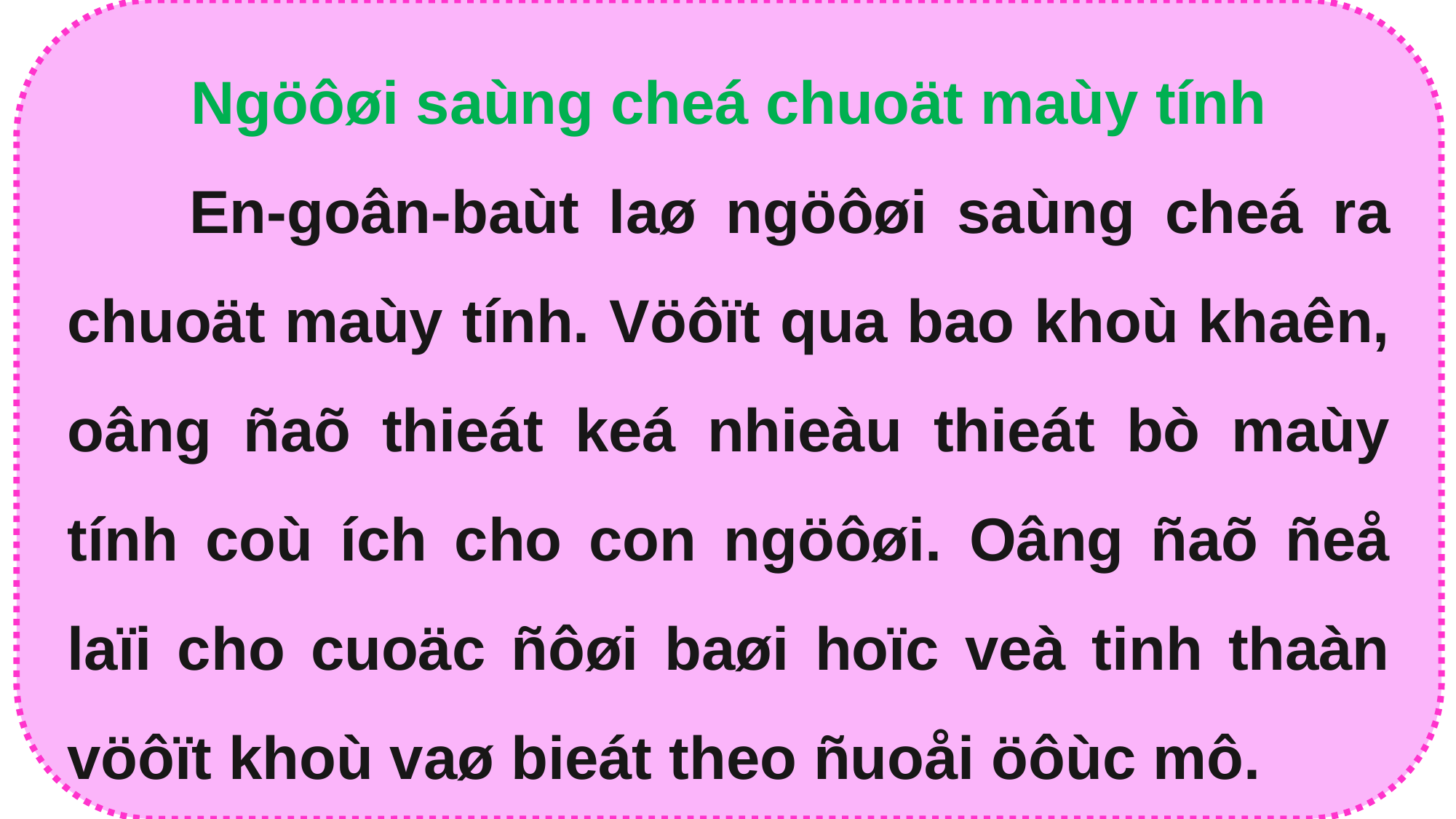

Ngöôøi saùng cheá chuoät maùy tính
 	En-goân-baùt laø ngöôøi saùng cheá ra chuoät maùy tính. Vöôït qua bao khoù khaên, oâng ñaõ thieát keá nhieàu thieát bò maùy tính coù ích cho con ngöôøi. Oâng ñaõ ñeå laïi cho cuoäc ñôøi baøi hoïc veà tinh thaàn vöôït khoù vaø bieát theo ñuoåi öôùc mô.